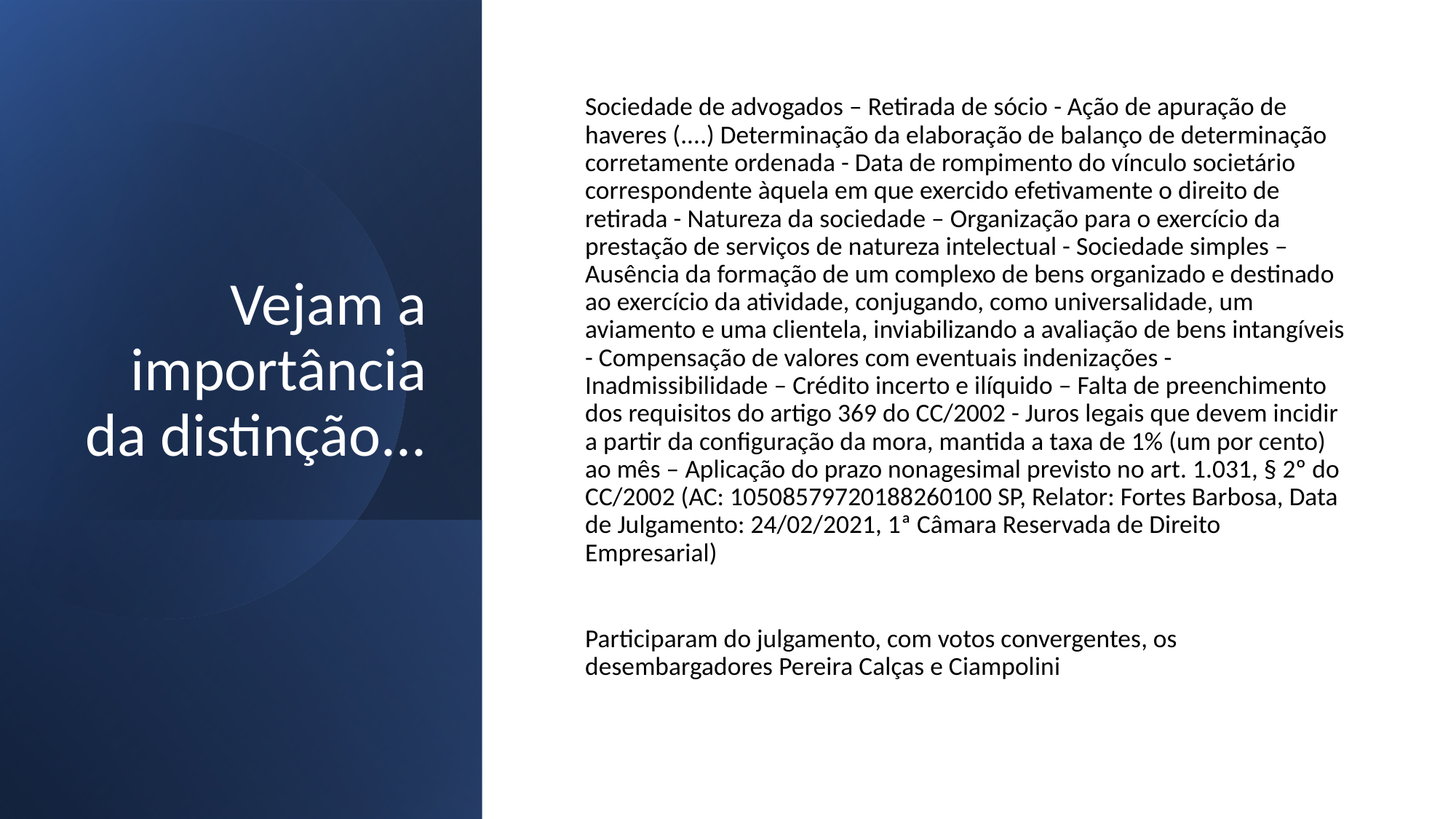

# Vejam a importância da distinção...
Sociedade de advogados – Retirada de sócio - Ação de apuração de haveres (....) Determinação da elaboração de balanço de determinação corretamente ordenada - Data de rompimento do vínculo societário correspondente àquela em que exercido efetivamente o direito de retirada - Natureza da sociedade – Organização para o exercício da prestação de serviços de natureza intelectual - Sociedade simples – Ausência da formação de um complexo de bens organizado e destinado ao exercício da atividade, conjugando, como universalidade, um aviamento e uma clientela, inviabilizando a avaliação de bens intangíveis - Compensação de valores com eventuais indenizações - Inadmissibilidade – Crédito incerto e ilíquido – Falta de preenchimento dos requisitos do artigo 369 do CC/2002 - Juros legais que devem incidir a partir da configuração da mora, mantida a taxa de 1% (um por cento) ao mês – Aplicação do prazo nonagesimal previsto no art. 1.031, § 2º do CC/2002 (AC: 10508579720188260100 SP, Relator: Fortes Barbosa, Data de Julgamento: 24/02/2021, 1ª Câmara Reservada de Direito Empresarial)

Participaram do julgamento, com votos convergentes, os desembargadores Pereira Calças e Ciampolini